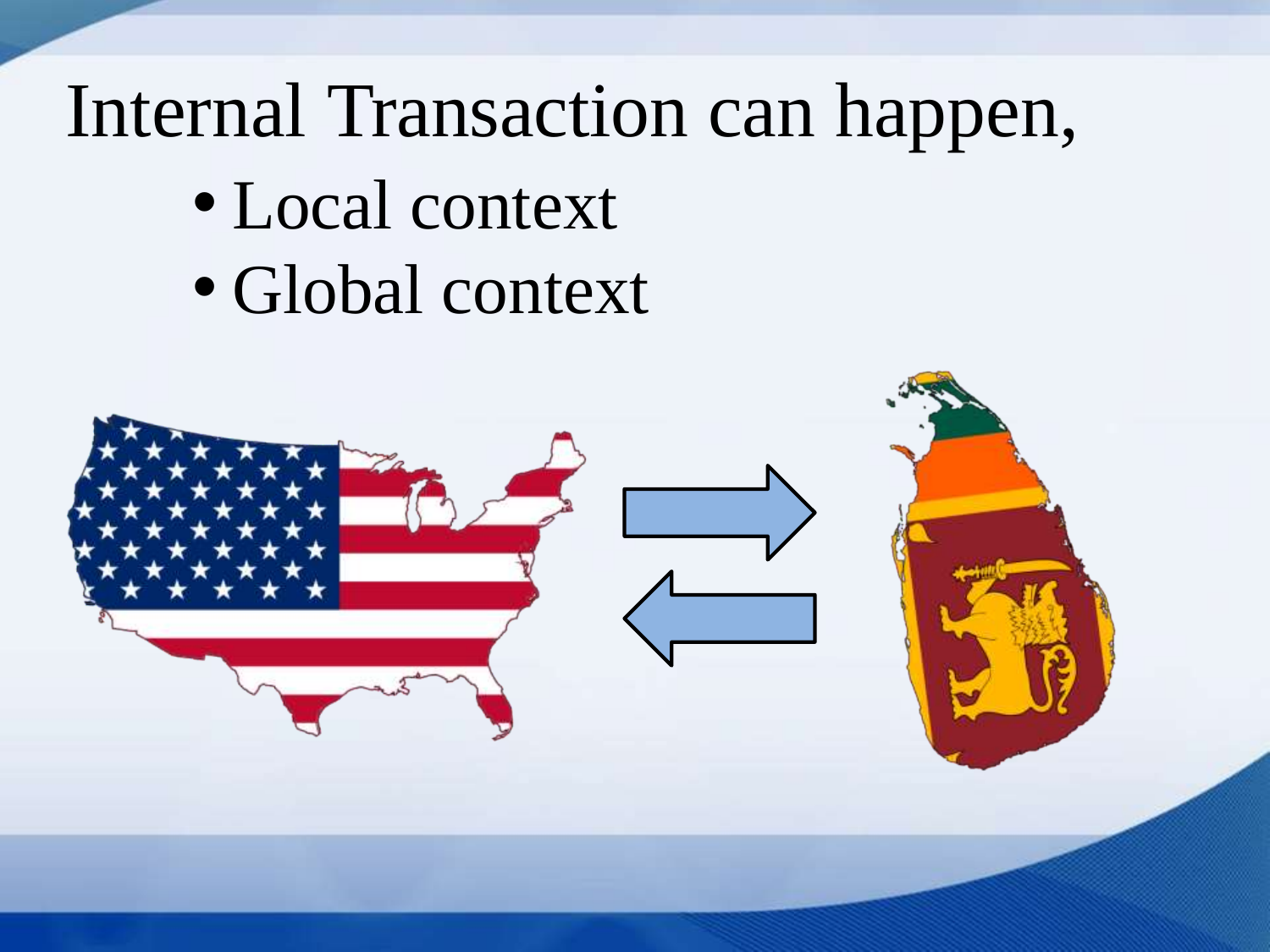

# Internal Transaction can happen,
Local context
Global context